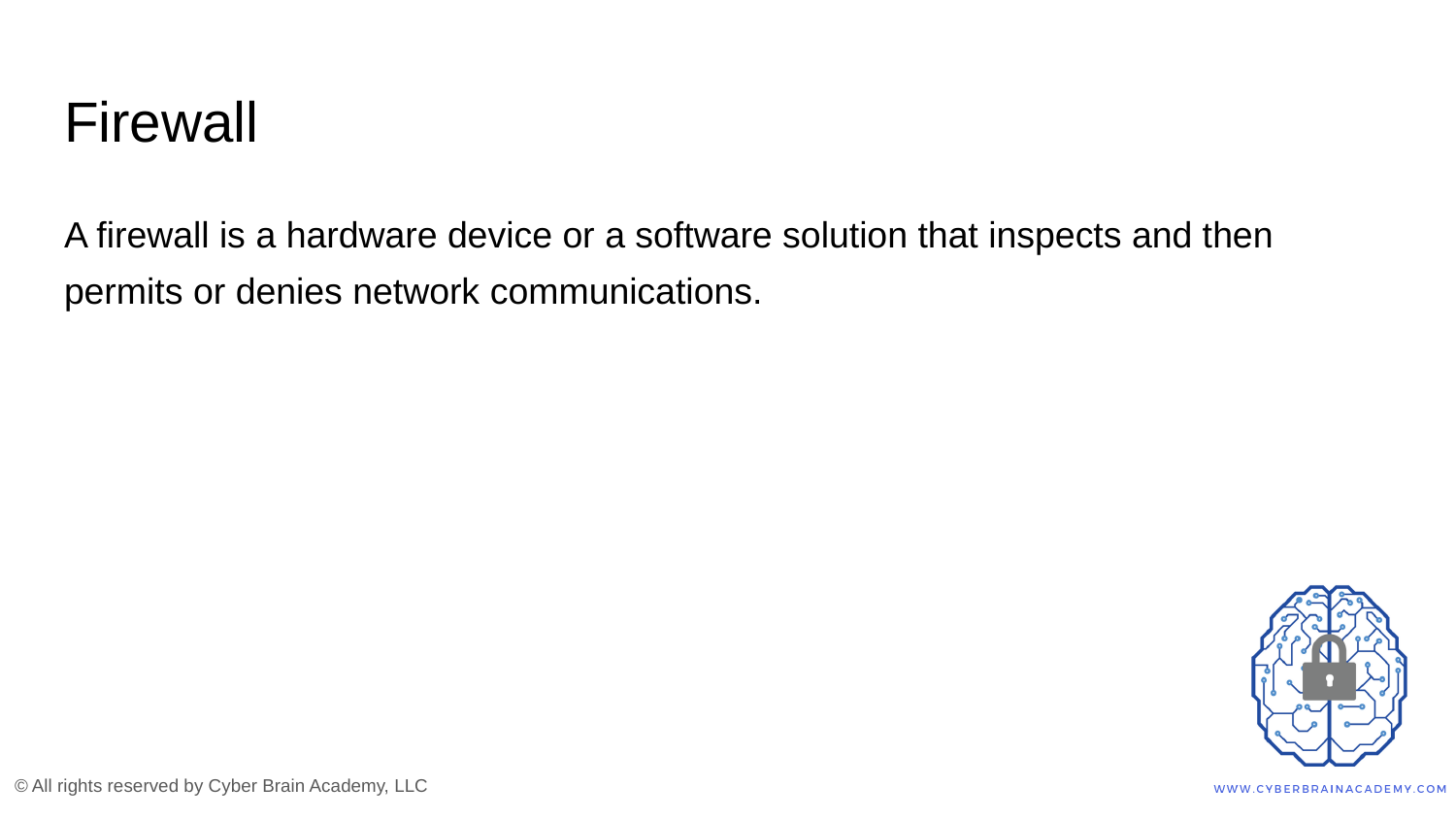

# Firewall
A firewall is a hardware device or a software solution that inspects and then permits or denies network communications.